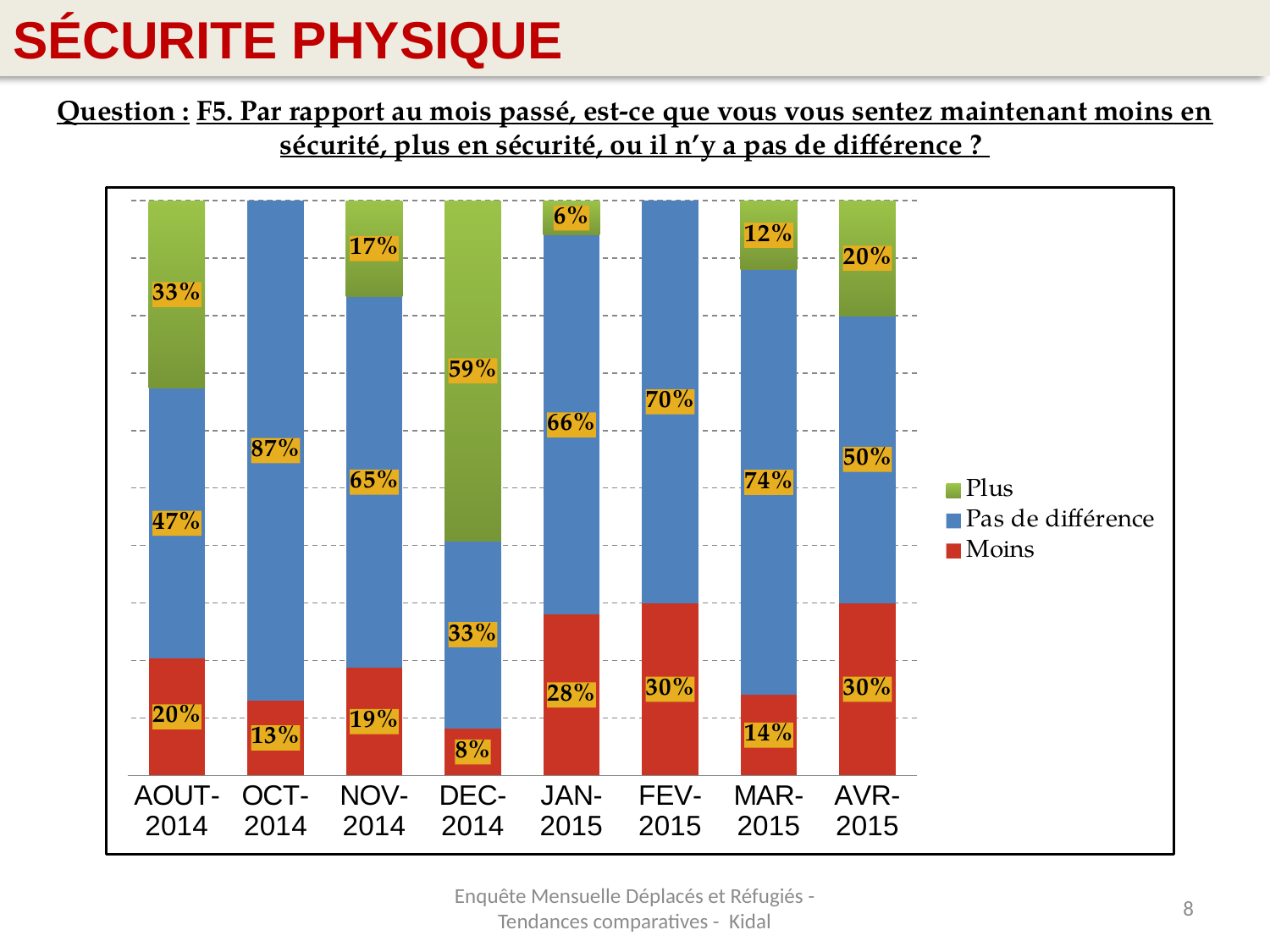

SÉCURITE PHYSIQUE
Question : F5. Par rapport au mois passé, est-ce que vous vous sentez maintenant moins en sécurité, plus en sécurité, ou il n’y a pas de différence ?

### Chart

| Category | Moins | Pas de différence | Plus |
|---|---|---|---|
| AOUT-2014 | 0.20408163265306123 | 0.46938775510204106 | 0.3265306122448982 |
| OCT-2014 | 0.1304347826086957 | 0.8695652173913045 | 0.0 |
| NOV-2014 | 0.18750000000000006 | 0.6458333333333338 | 0.16666666666666663 |
| DEC-2014 | 0.0816326530612245 | 0.3265306122448982 | 0.5918367346938777 |
| JAN-2015 | 0.2800000000000001 | 0.6600000000000003 | 0.06000000000000002 |
| FEV-2015 | 0.3000000000000001 | 0.7000000000000002 | 0.0 |
| MAR-2015 | 0.14 | 0.7400000000000002 | 0.12000000000000002 |
| AVR-2015 | 0.3000000000000001 | 0.5 | 0.2 |
Enquête Mensuelle Déplacés et Réfugiés - Tendances comparatives -  Kidal
8